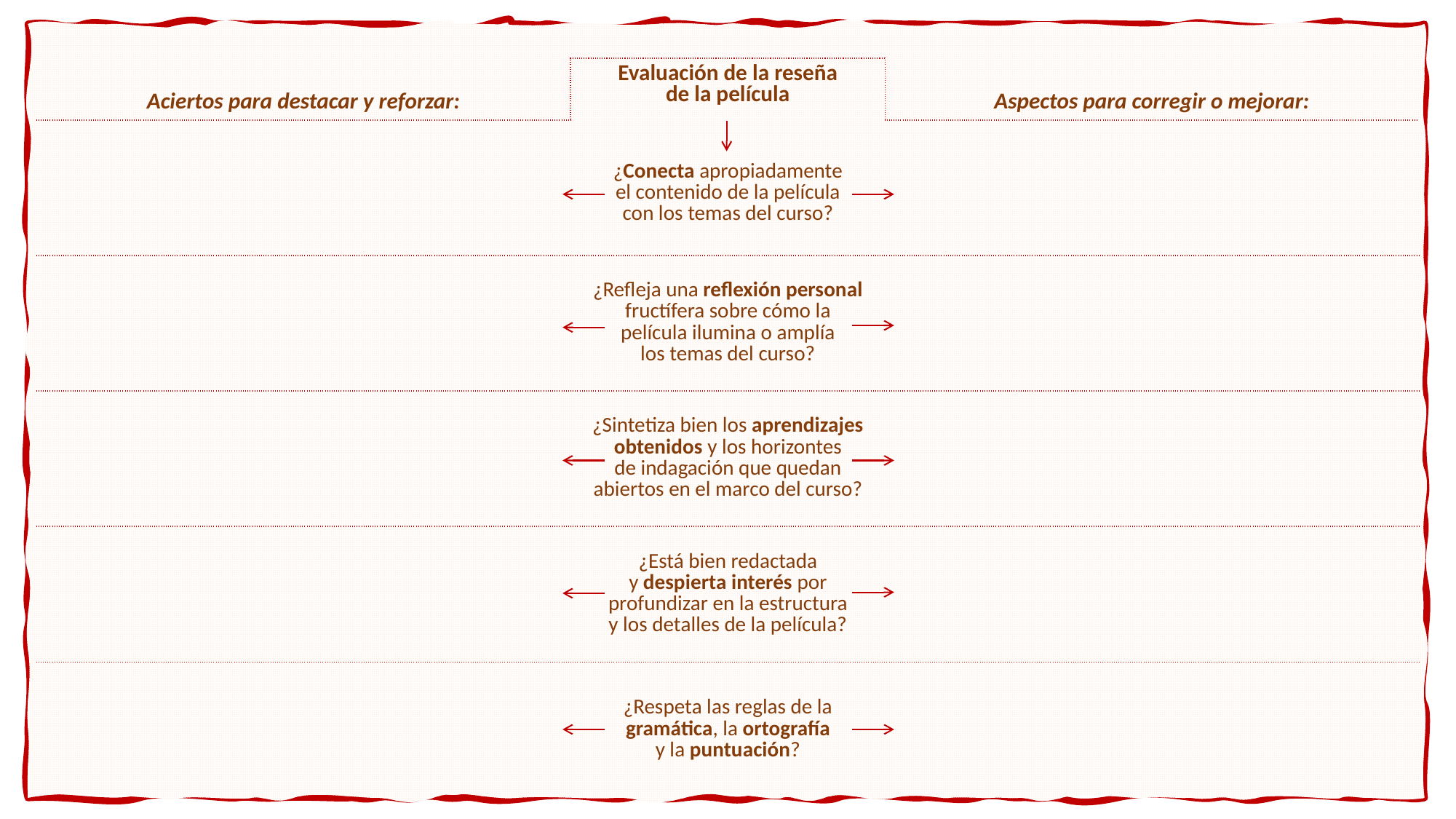

|  | Informe de lectura |  |  |  |
| --- | --- | --- | --- | --- |
| Aciertos para destacar y reforzar: | Evaluación de la reseña de la película |  | Aspectos para corregir o mejorar: |  |
|  | ¿Conecta apropiadamente el contenido de la película con los temas del curso? |  |  |  |
|  | ¿Refleja una reflexión personal fructífera sobre cómo la película ilumina o amplía los temas del curso? |  |  |  |
|  | ¿Sintetiza bien los aprendizajes obtenidos y los horizontes de indagación que quedan abiertos en el marco del curso? |  |  |  |
|  | ¿Está bien redactada y despierta interés por profundizar en la estructura y los detalles de la película? |  |  |  |
|  | ¿Respeta las reglas de la gramática, la ortografía y la puntuación? |  |  |  |